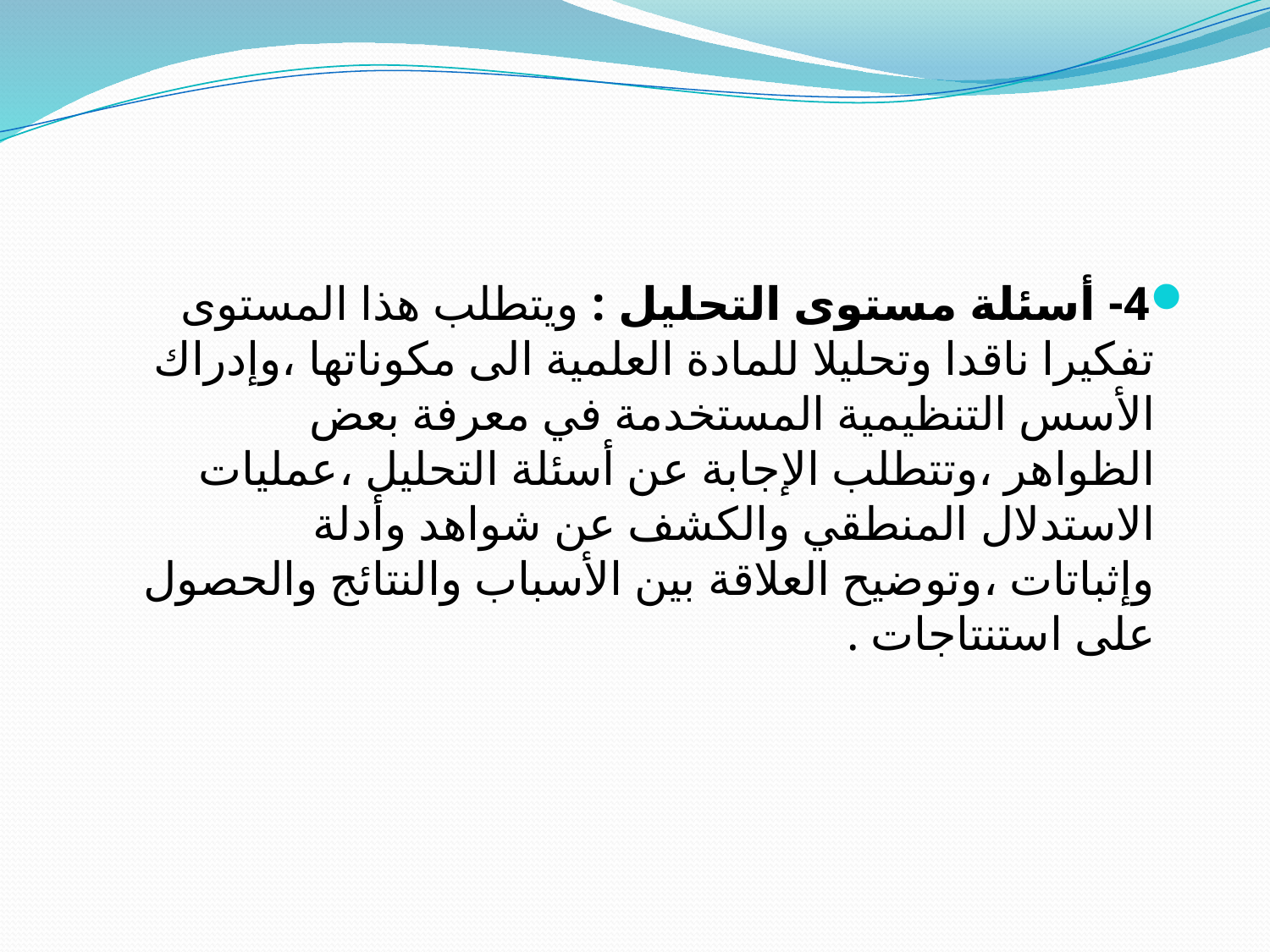

4- أسئلة مستوى التحليل : ويتطلب هذا المستوى تفكيرا ناقدا وتحليلا للمادة العلمية الى مكوناتها ،وإدراك الأسس التنظيمية المستخدمة في معرفة بعض الظواهر ،وتتطلب الإجابة عن أسئلة التحليل ،عمليات الاستدلال المنطقي والكشف عن شواهد وأدلة وإثباتات ،وتوضيح العلاقة بين الأسباب والنتائج والحصول على استنتاجات .